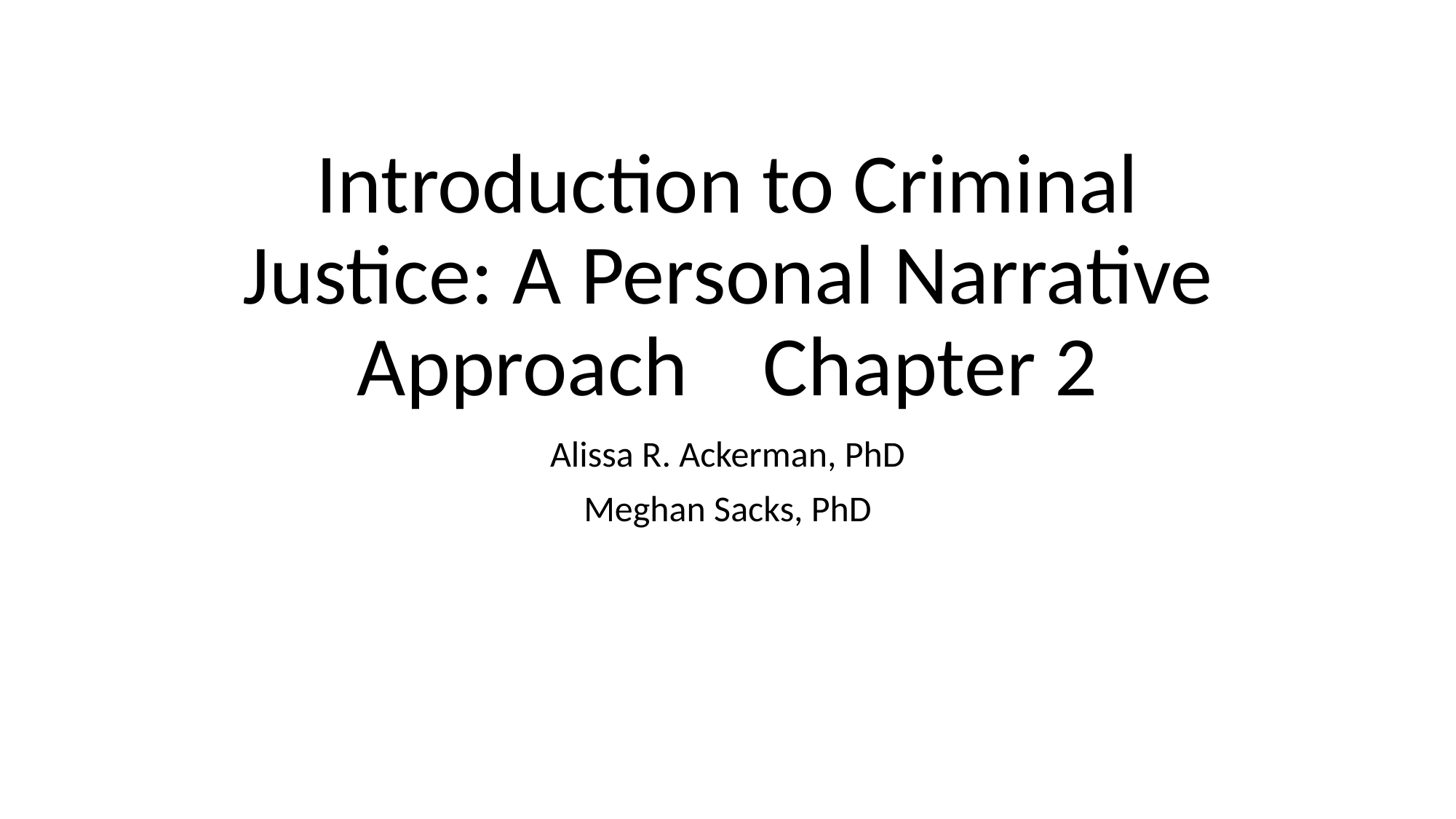

# Introduction to Criminal Justice: A Personal Narrative Approach	Chapter 2
Alissa R. Ackerman, PhD
Meghan Sacks, PhD